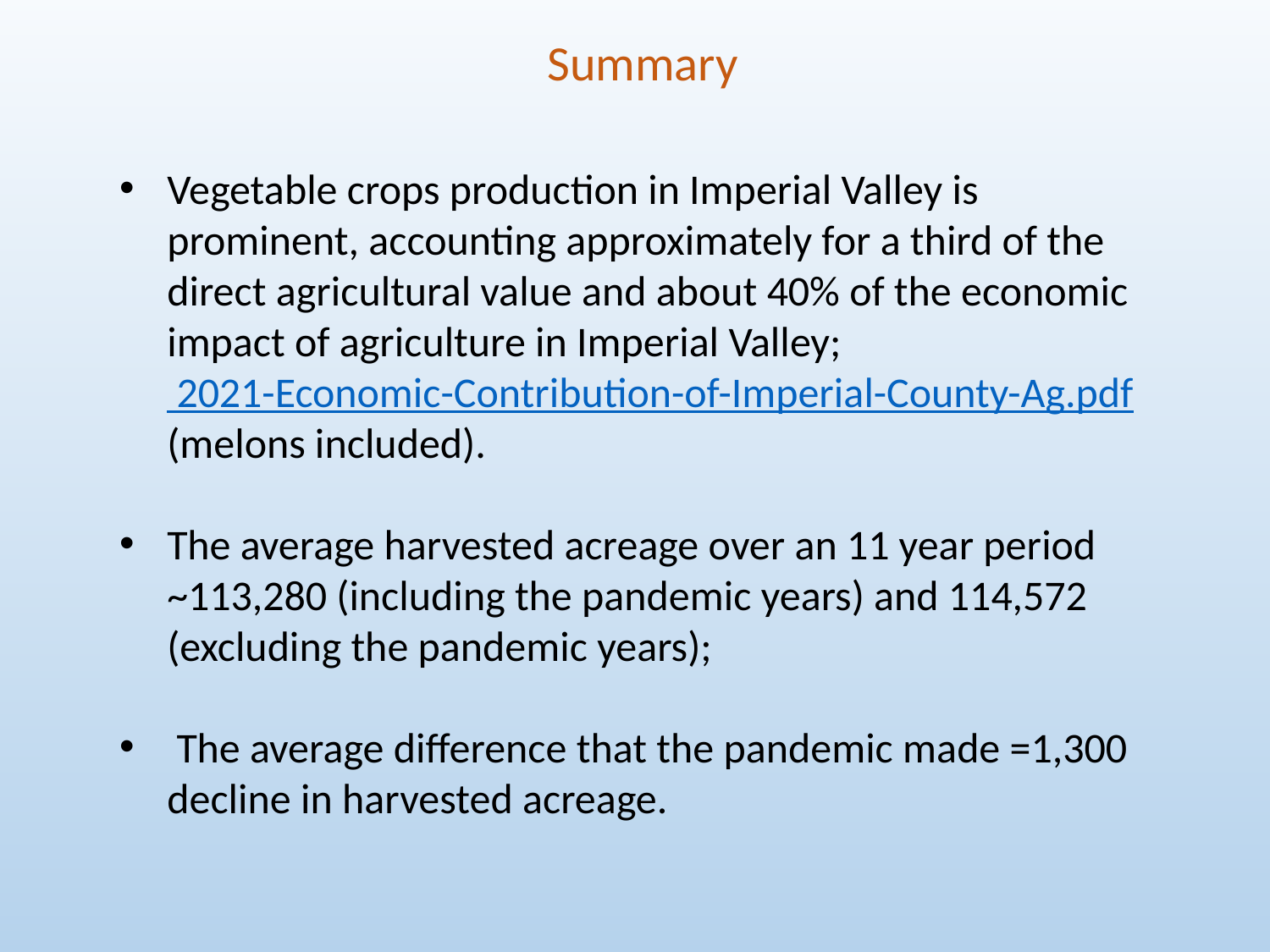

# Summary

Vegetable crops production in Imperial Valley is prominent, accounting approximately for a third of the direct agricultural value and about 40% of the economic impact of agriculture in Imperial Valley; 2021-Economic-Contribution-of-Imperial-County-Ag.pdf (melons included).

The average harvested acreage over an 11 year period ~113,280 (including the pandemic years) and 114,572 (excluding the pandemic years);

 The average difference that the pandemic made =1,300 decline in harvested acreage.